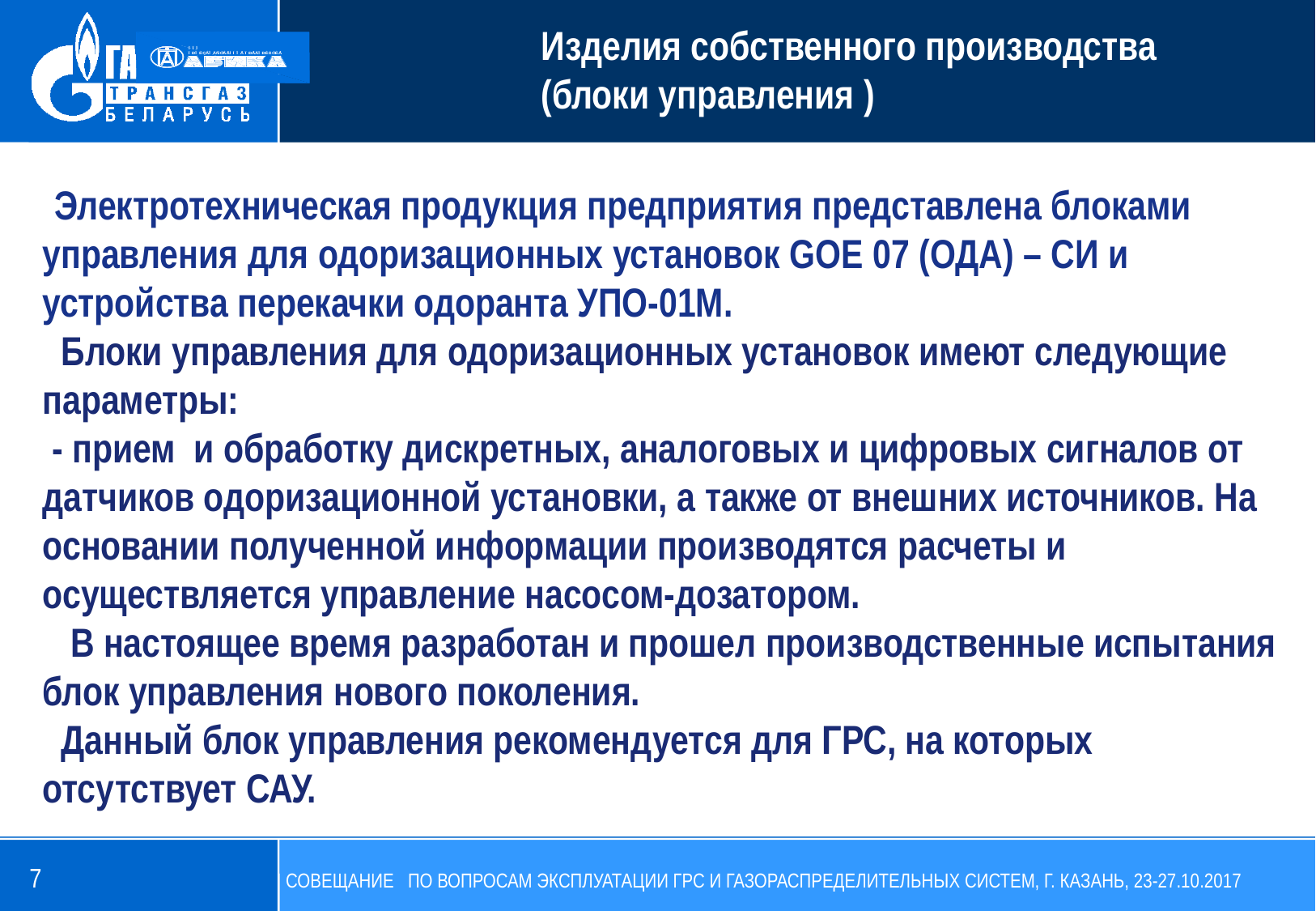

Изделия собственного производства
(блоки управления )
  Электротехническая продукция предприятия представлена блоками управления для одоризационных установок GOE 07 (ОДА) – СИ и устройства перекачки одоранта УПО-01М.
  Блоки управления для одоризационных установок имеют следующие параметры:
 - прием  и обработку дискретных, аналоговых и цифровых сигналов от датчиков одоризационной установки, а также от внешних источников. На основании полученной информации производятся расчеты и осуществляется управление насосом-дозатором.
   В настоящее время разработан и прошел производственные испытания блок управления нового поколения.
  Данный блок управления рекомендуется для ГРС, на которых отсутствует САУ.

7
СОВЕЩАНИЕ   ПО ВОПРОСАМ ЭКСПЛУАТАЦИИ ГРС И ГАЗОРАСПРЕДЕЛИТЕЛЬНЫХ СИСТЕМ, Г. КАЗАНЬ, 23-27.10.2017